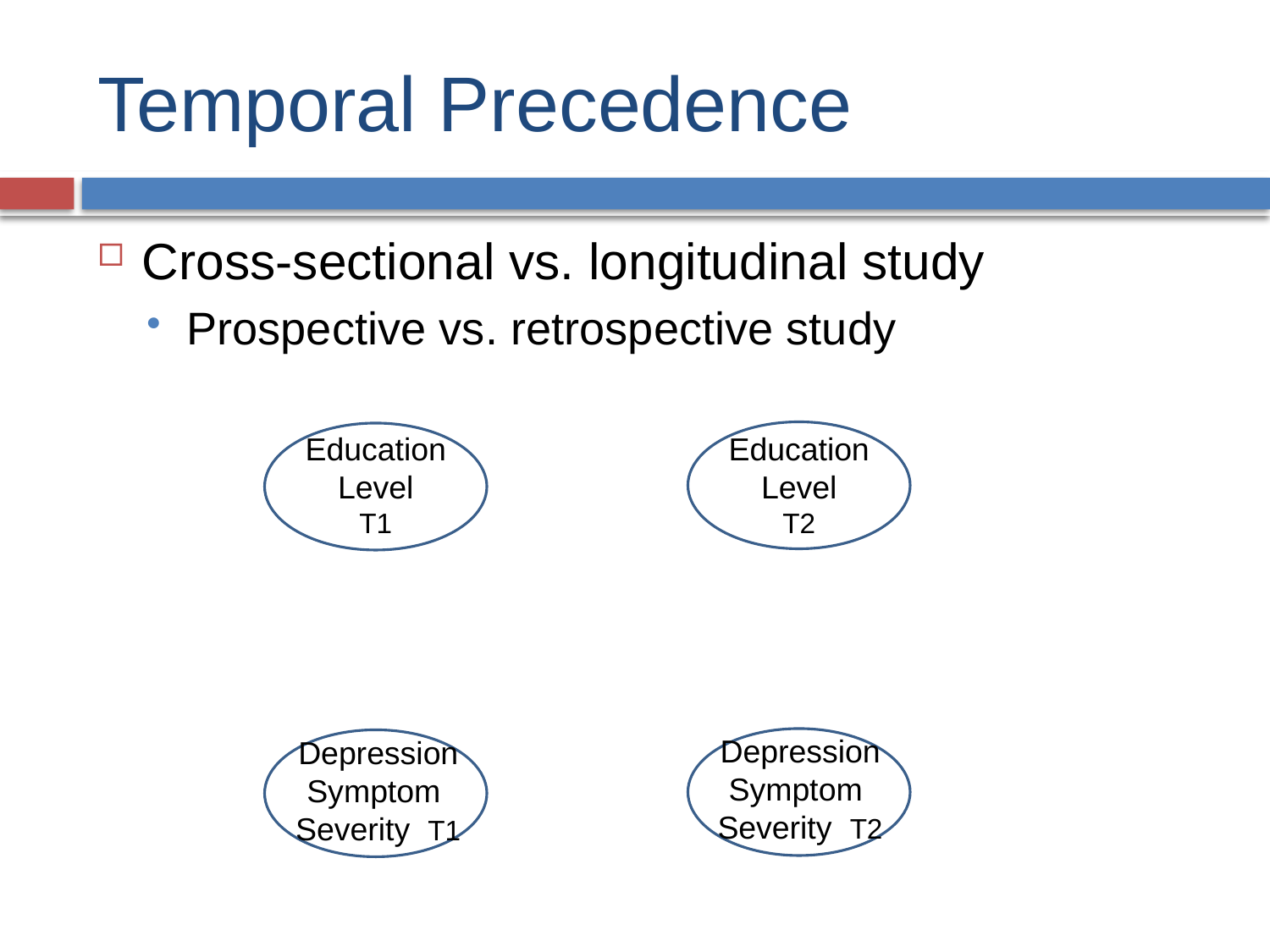

# Temporal Precedence
Cross-sectional vs. longitudinal study
Prospective vs. retrospective study

Education
Level
T1
Education
Level
T2
Depression
Symptom
Severity  T2
Depression
Symptom
Severity  T1